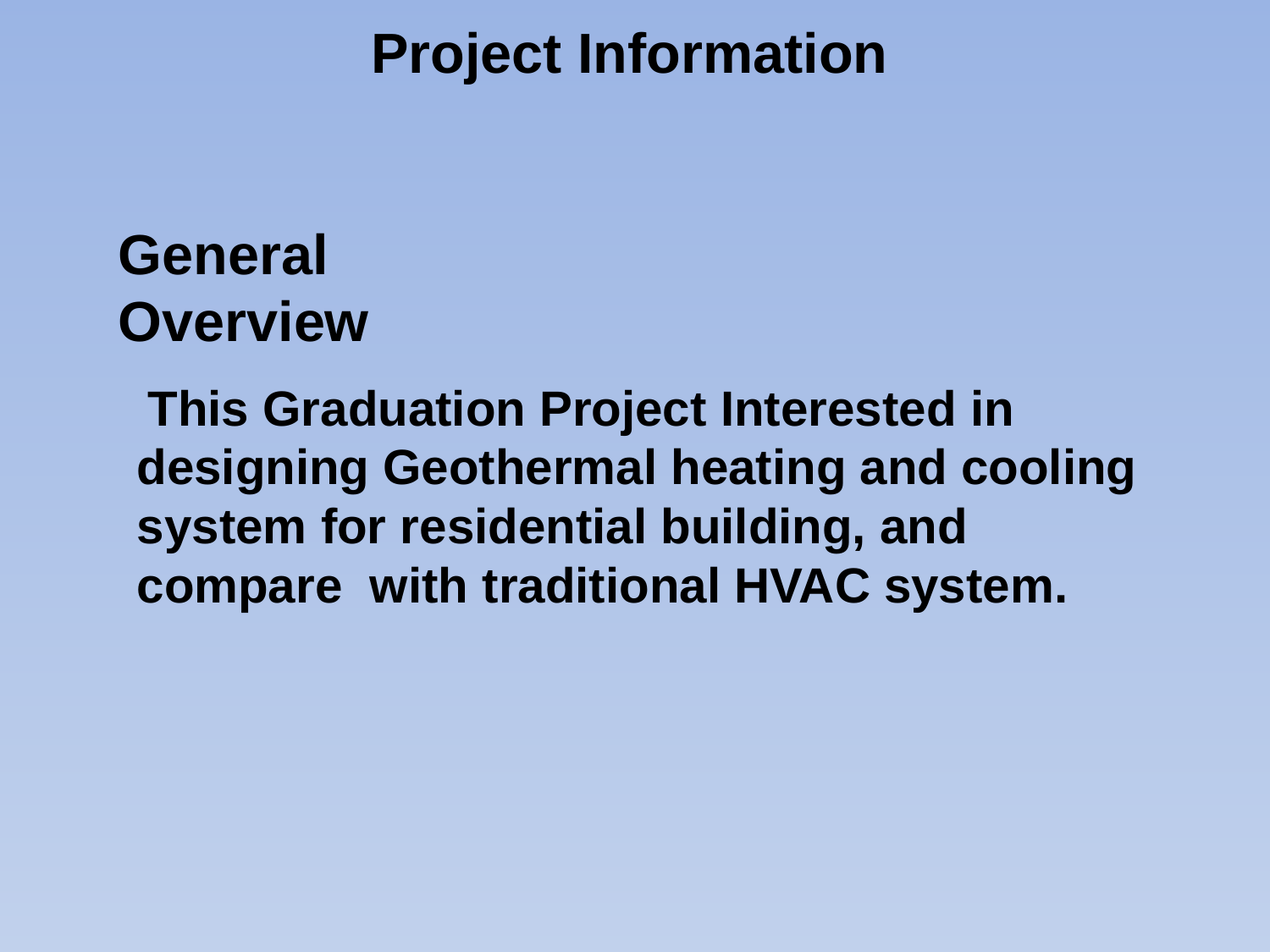

Project Information

General Overview

      This Graduation Project Interested in designing Geothermal heating and cooling system for residential building, and compare  with traditional HVAC system.